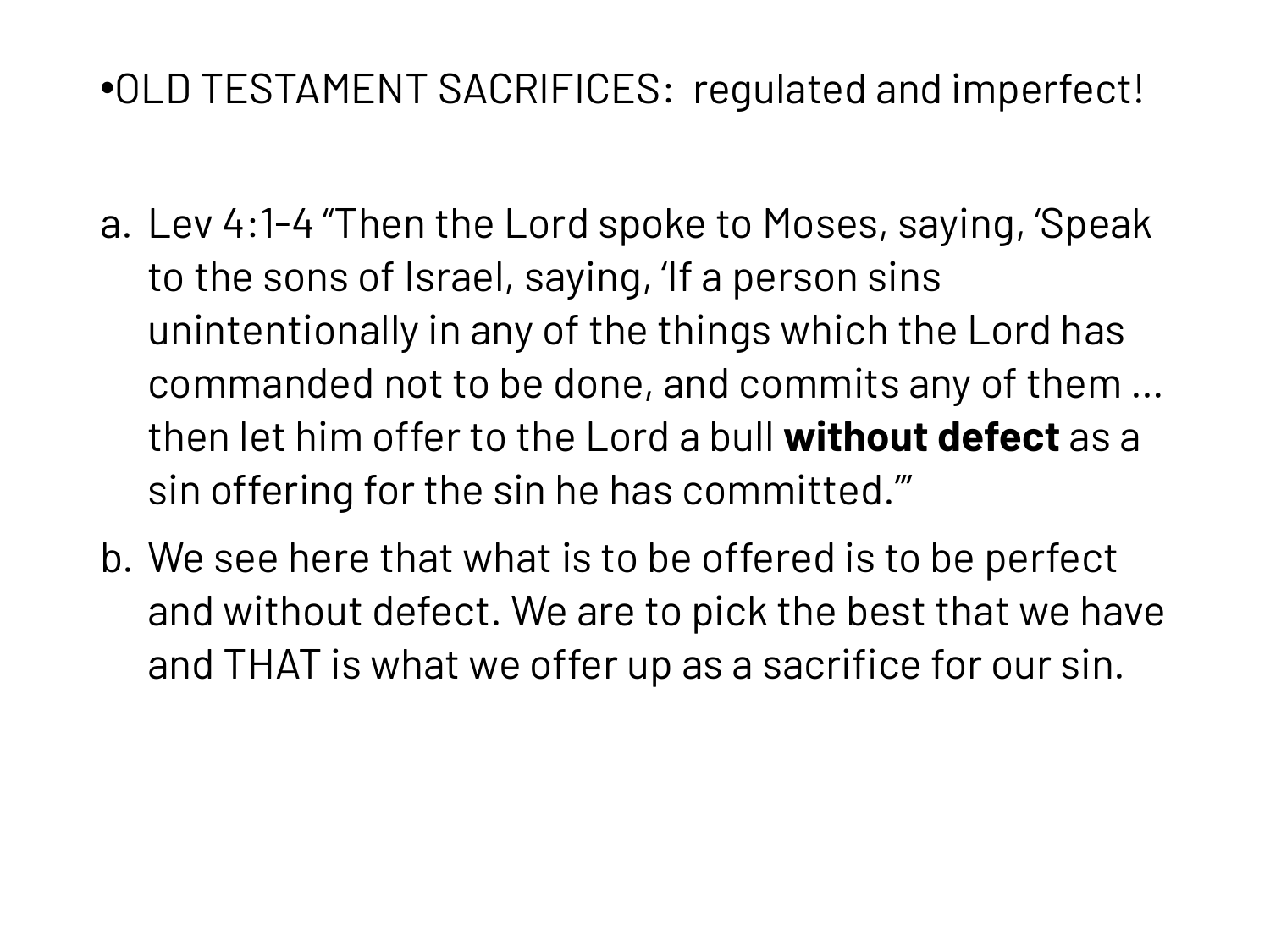

#
OLD TESTAMENT SACRIFICES:  regulated and imperfect!

Lev 4:1-4 “Then the Lord spoke to Moses, saying, ‘Speak to the sons of Israel, saying, ‘If a person sins unintentionally in any of the things which the Lord has commanded not to be done, and commits any of them … then let him offer to the Lord a bull without defect as a sin offering for the sin he has committed.’”
We see here that what is to be offered is to be perfect and without defect. We are to pick the best that we have and THAT is what we offer up as a sacrifice for our sin.